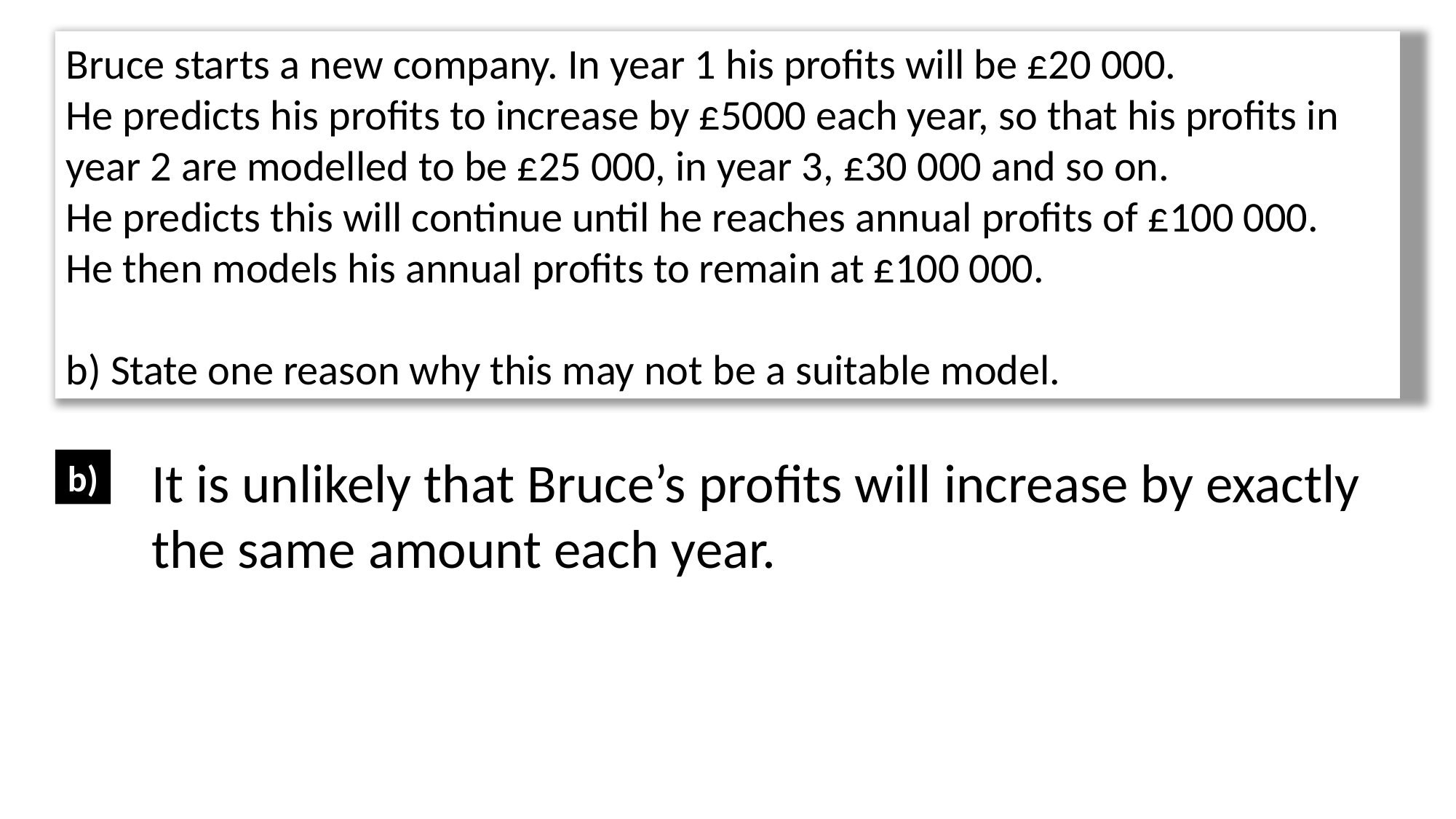

Bruce starts a new company. In year 1 his profits will be £20 000.
He predicts his profits to increase by £5000 each year, so that his profits in year 2 are modelled to be £25 000, in year 3, £30 000 and so on.
He predicts this will continue until he reaches annual profits of £100 000.
He then models his annual profits to remain at £100 000.

b) State one reason why this may not be a suitable model.
It is unlikely that Bruce’s profits will increase by exactly the same amount each year.
b)